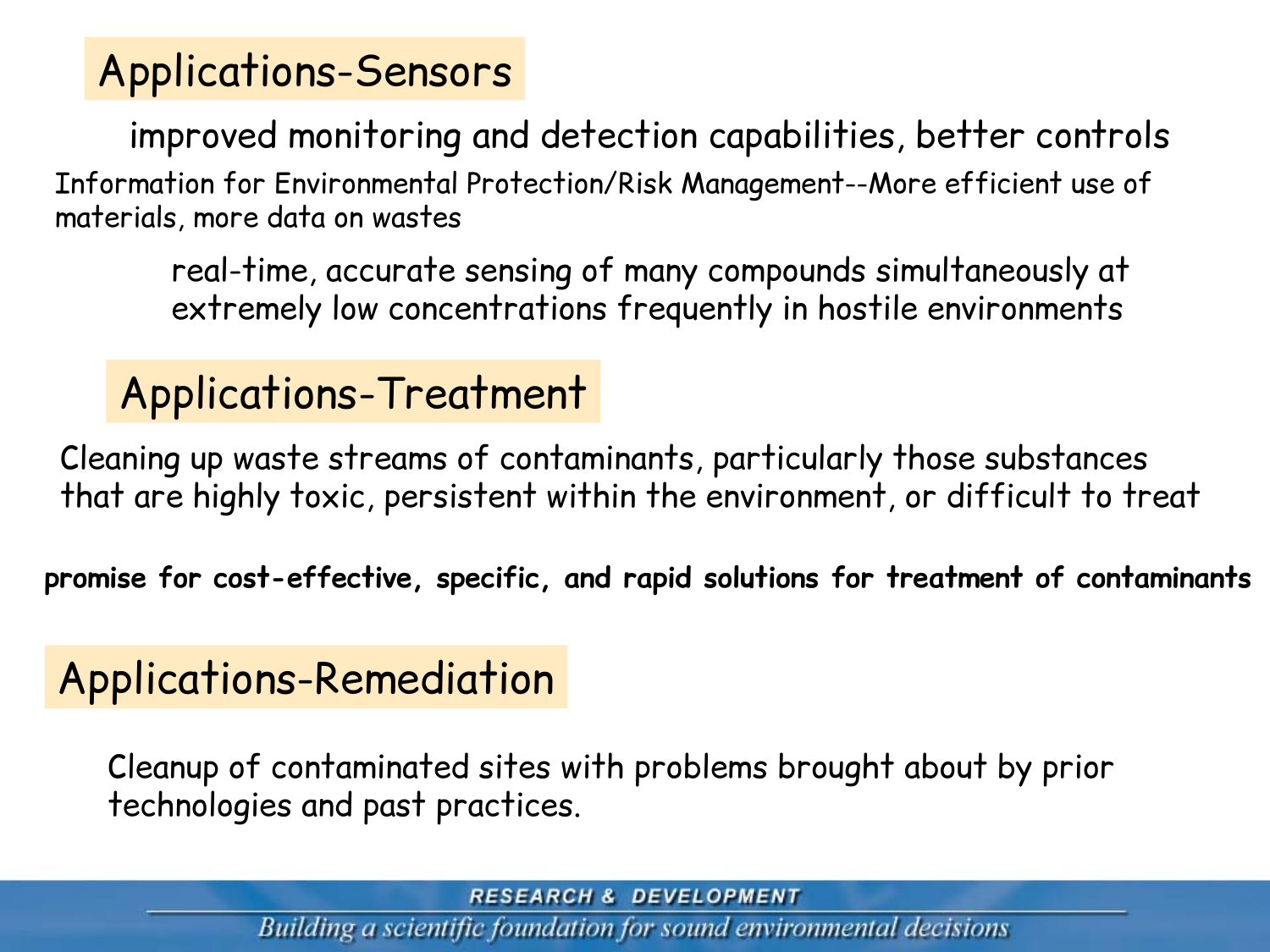

Applications-Sensors
improved monitoring and detection capabilities, better controls
Information for Environmental Protection/Risk Management--More efficient use of materials, more data on wastes
real-time, accurate sensing of many compounds simultaneously at extremely low concentrations frequently in hostile environments
Applications-Treatment
Cleaning up waste streams of contaminants, particularly those substances that are highly toxic, persistent within the environment, or difficult to treat
promise for cost-effective, specific, and rapid solutions for treatment of contaminants
Applications-Remediation
Cleanup of contaminated sites with problems brought about by prior technologies and past practices.